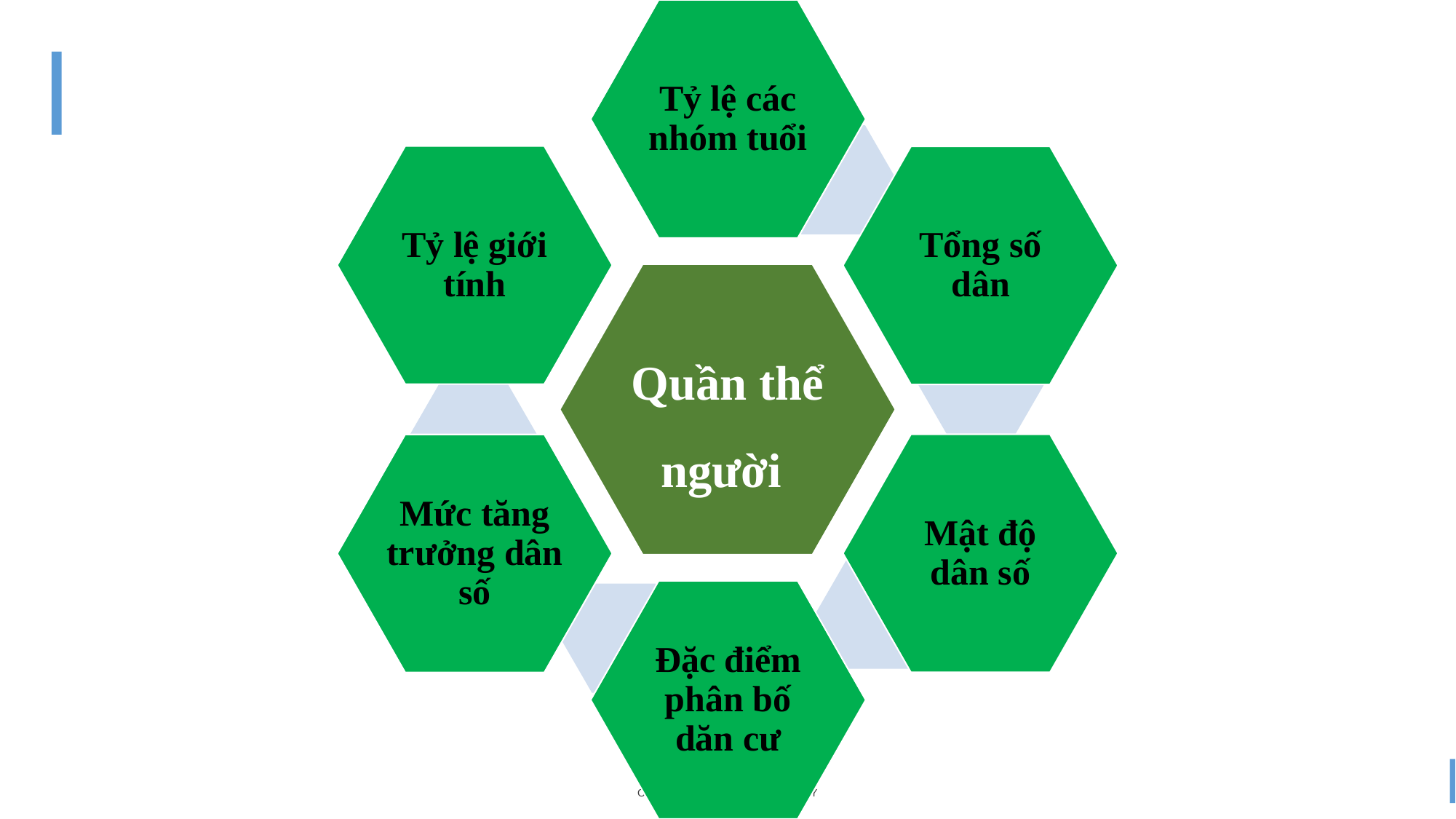

Quần thể người
Tỷ lệ các nhóm tuổi
Tổng số dân
Mật độ dân số
Đặc điểm phân bố dăn cư
Mức tăng trưởng dân số
Tỷ lệ giới tính